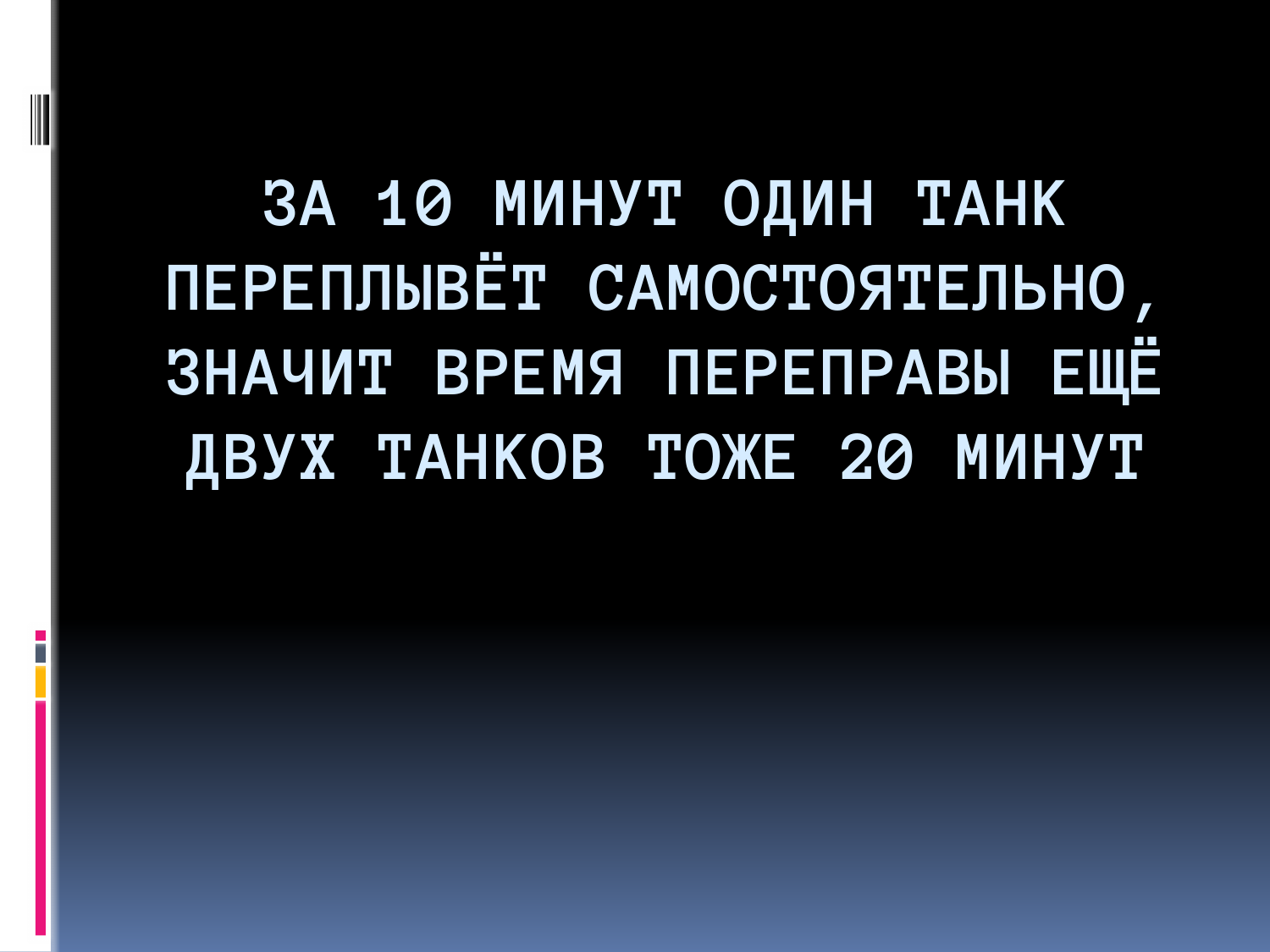

# За 10 минут один танк переплывёт самостоятельно, значит Время переправы ещё двух танков тоже 20 минут